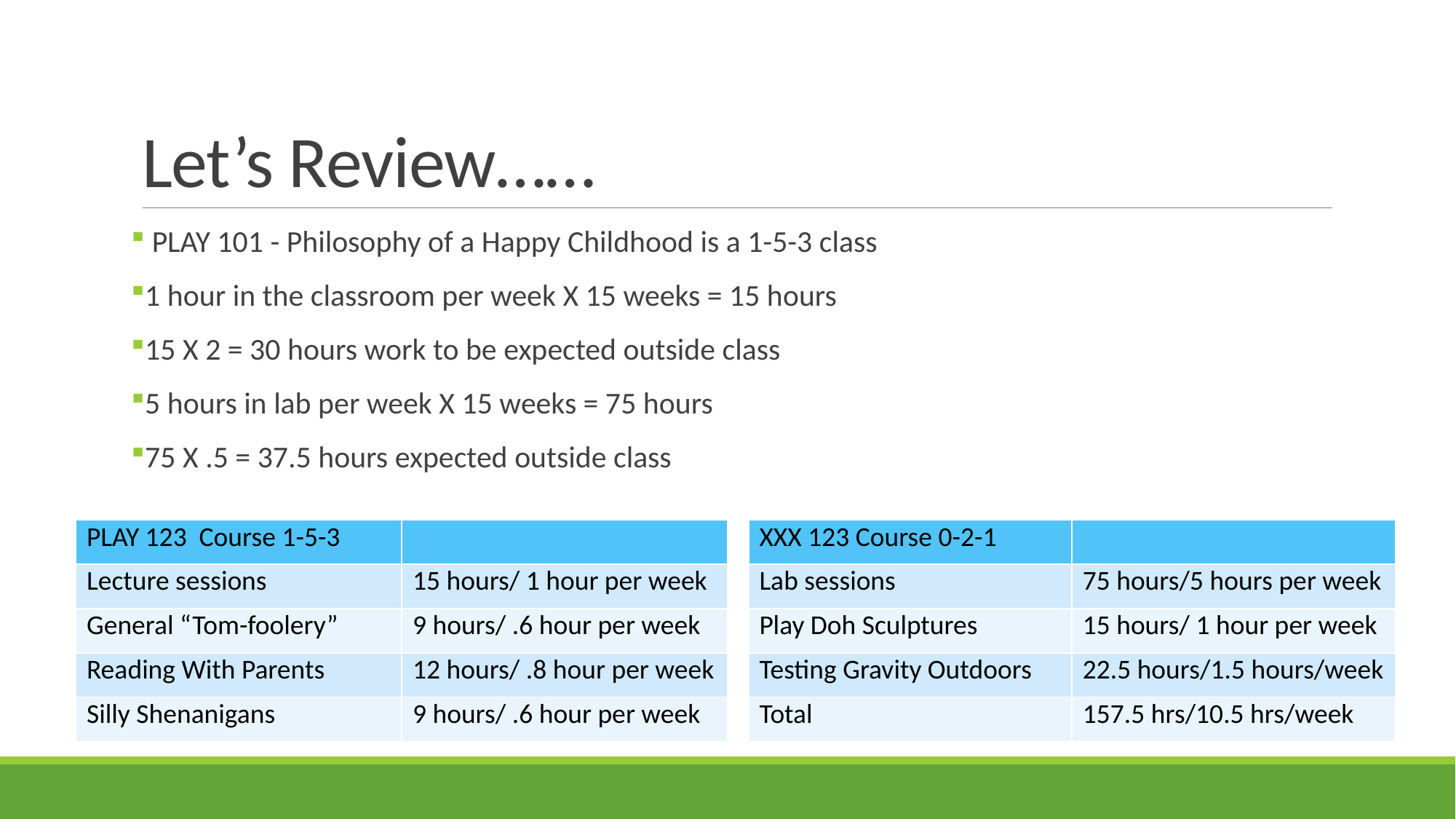

# Let’s Review……
 PLAY 101 - Philosophy of a Happy Childhood is a 1-5-3 class
1 hour in the classroom per week X 15 weeks = 15 hours
15 X 2 = 30 hours work to be expected outside class
5 hours in lab per week X 15 weeks = 75 hours
75 X .5 = 37.5 hours expected outside class

| PLAY 123 Course 1-5-3 |  |
| --- | --- |
| Lecture sessions | 15 hours/ 1 hour per week |
| General “Tom-foolery” | 9 hours/ .6 hour per week |
| Reading With Parents | 12 hours/ .8 hour per week |
| Silly Shenanigans | 9 hours/ .6 hour per week |
| XXX 123 Course 0-2-1 |  |
| --- | --- |
| Lab sessions | 75 hours/5 hours per week |
| Play Doh Sculptures | 15 hours/ 1 hour per week |
| Testing Gravity Outdoors | 22.5 hours/1.5 hours/week |
| Total | 157.5 hrs/10.5 hrs/week |